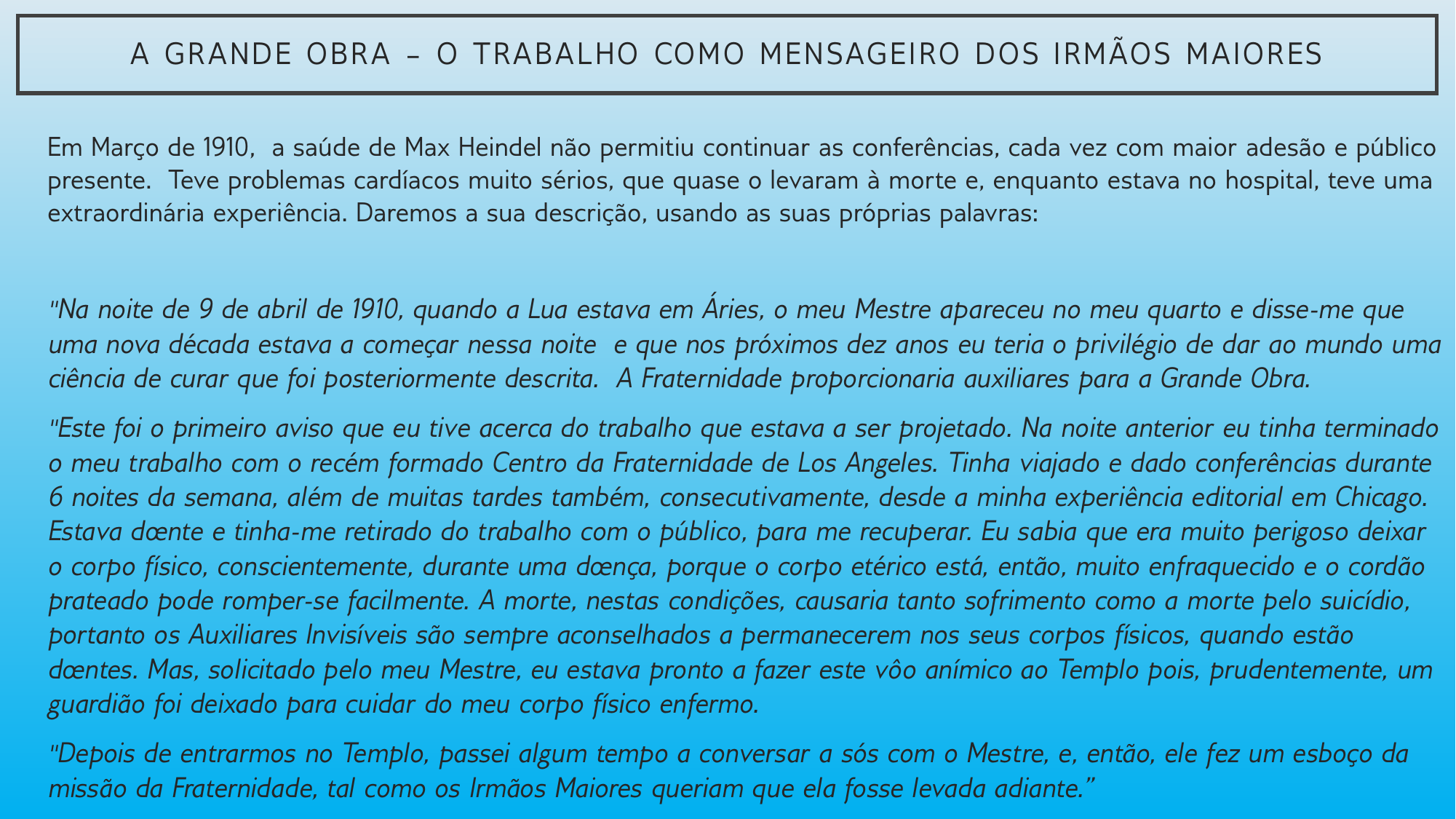

# A grande obra – o trabalho como mensageiro dos irmãos maiores
Em Março de 1910,  a saúde de Max Heindel não permitiu continuar as conferências, cada vez com maior adesão e público presente.  Teve problemas cardíacos muito sérios, que quase o levaram à morte e, enquanto estava no hospital, teve uma extraordinária experiência. Daremos a sua descrição, usando as suas próprias palavras:

"Na noite de 9 de abril de 1910, quando a Lua estava em Áries, o meu Mestre apareceu no meu quarto e disse-me que uma nova década estava a começar nessa noite  e que nos próximos dez anos eu teria o privilégio de dar ao mundo uma ciência de curar que foi posteriormente descrita.  A Fraternidade proporcionaria auxiliares para a Grande Obra.
"Este foi o primeiro aviso que eu tive acerca do trabalho que estava a ser projetado. Na noite anterior eu tinha terminado o meu trabalho com o recém formado Centro da Fraternidade de Los Angeles. Tinha viajado e dado conferências durante 6 noites da semana, além de muitas tardes também, consecutivamente, desde a minha experiência editorial em Chicago. Estava doente e tinha-me retirado do trabalho com o público, para me recuperar. Eu sabia que era muito perigoso deixar o corpo físico, conscientemente, durante uma doença, porque o corpo etérico está, então, muito enfraquecido e o cordão prateado pode romper-se facilmente. A morte, nestas condições, causaria tanto sofrimento como a morte pelo suicídio, portanto os Auxiliares Invisíveis são sempre aconselhados a permanecerem nos seus corpos físicos, quando estão doentes. Mas, solicitado pelo meu Mestre, eu estava pronto a fazer este vôo anímico ao Templo pois, prudentemente, um guardião foi deixado para cuidar do meu corpo físico enfermo.
"Depois de entrarmos no Templo, passei algum tempo a conversar a sós com o Mestre, e, então, ele fez um esboço da missão da Fraternidade, tal como os Irmãos Maiores queriam que ela fosse levada adiante.”